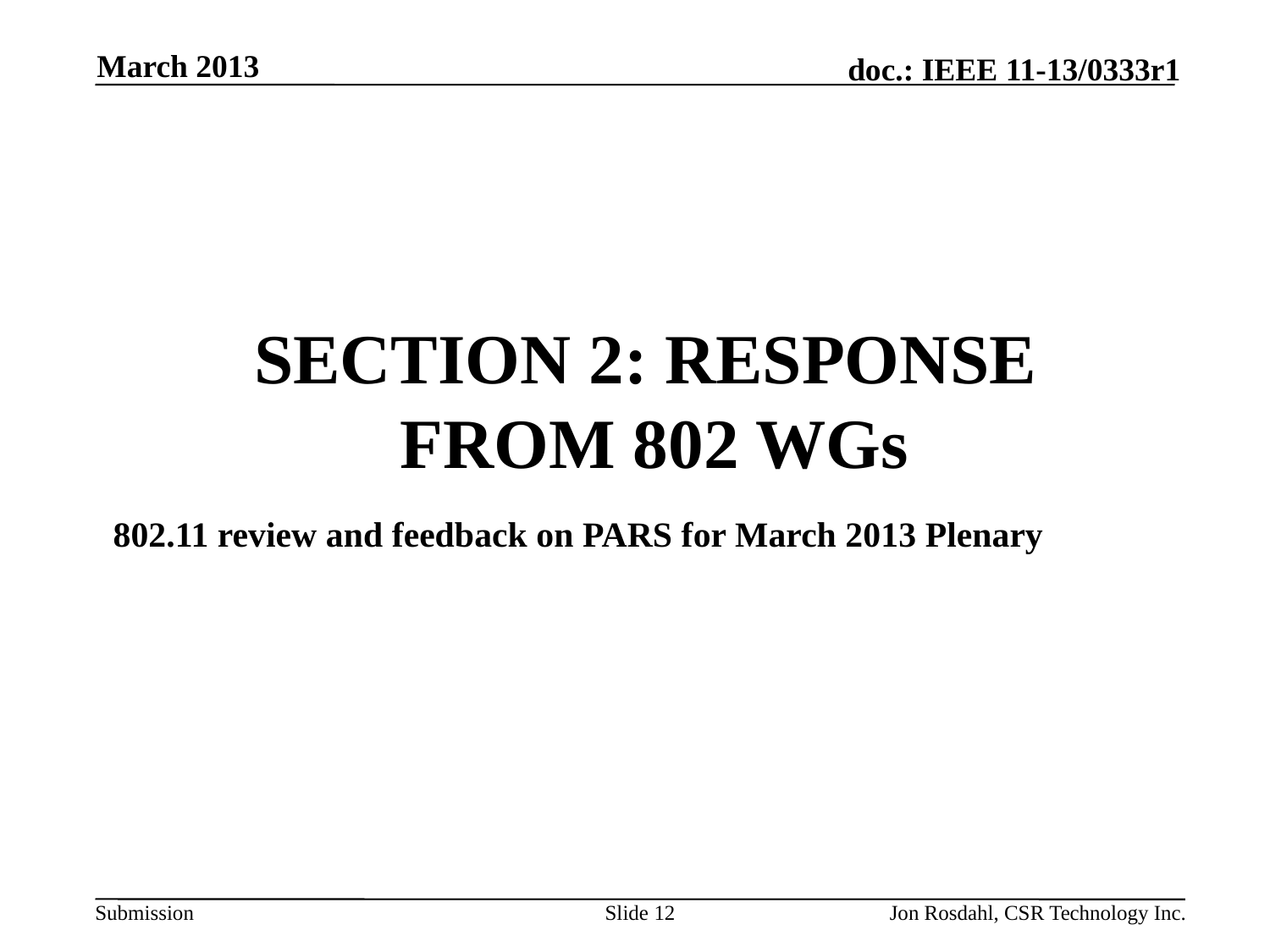

March 2013
# Section 2: Response from 802 WGs
802.11 review and feedback on PARS for March 2013 Plenary
Slide 12
Jon Rosdahl, CSR Technology Inc.